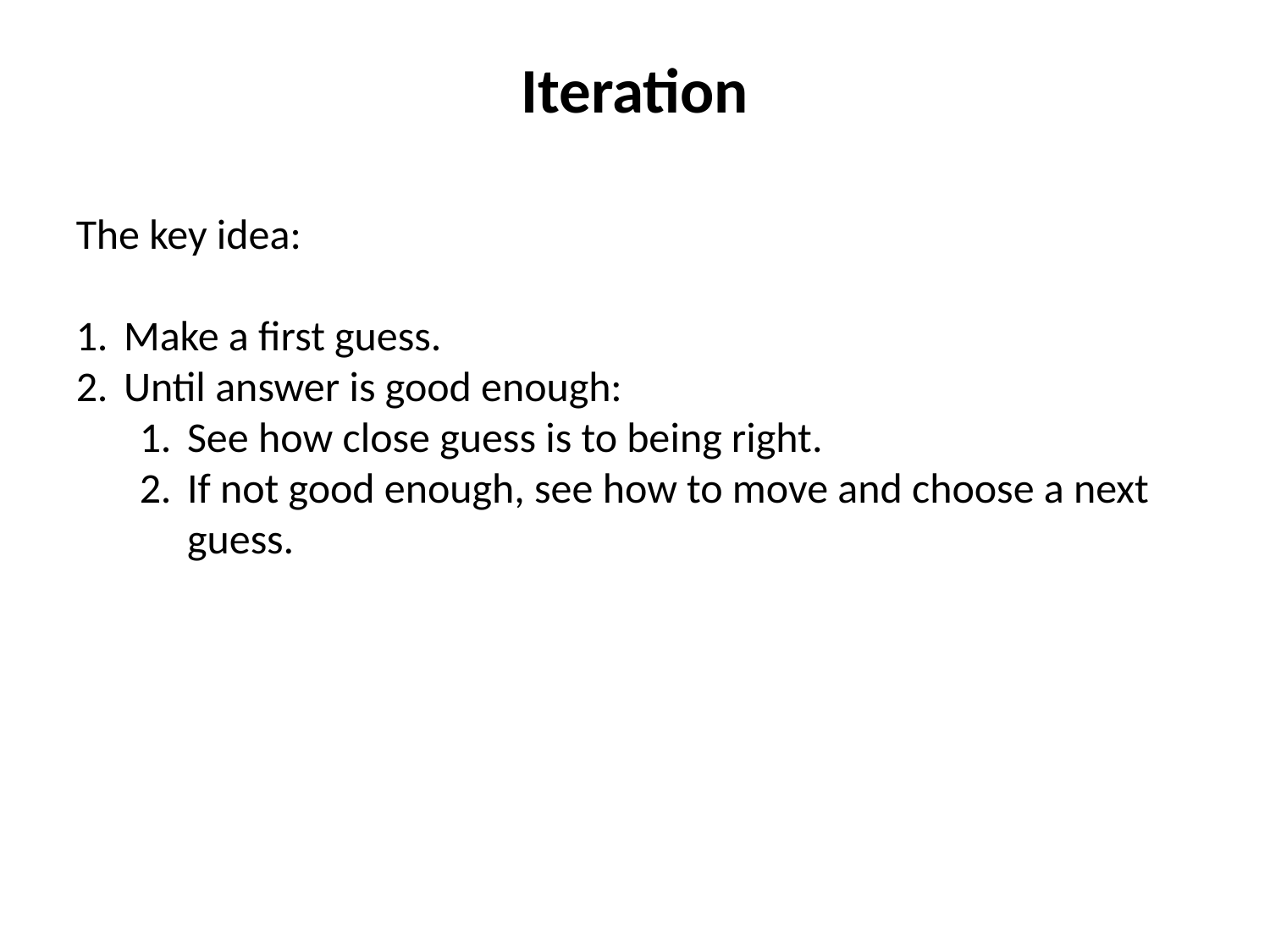

# Iteration
The key idea:

Make a first guess.
Until answer is good enough:
See how close guess is to being right.
If not good enough, see how to move and choose a next guess.